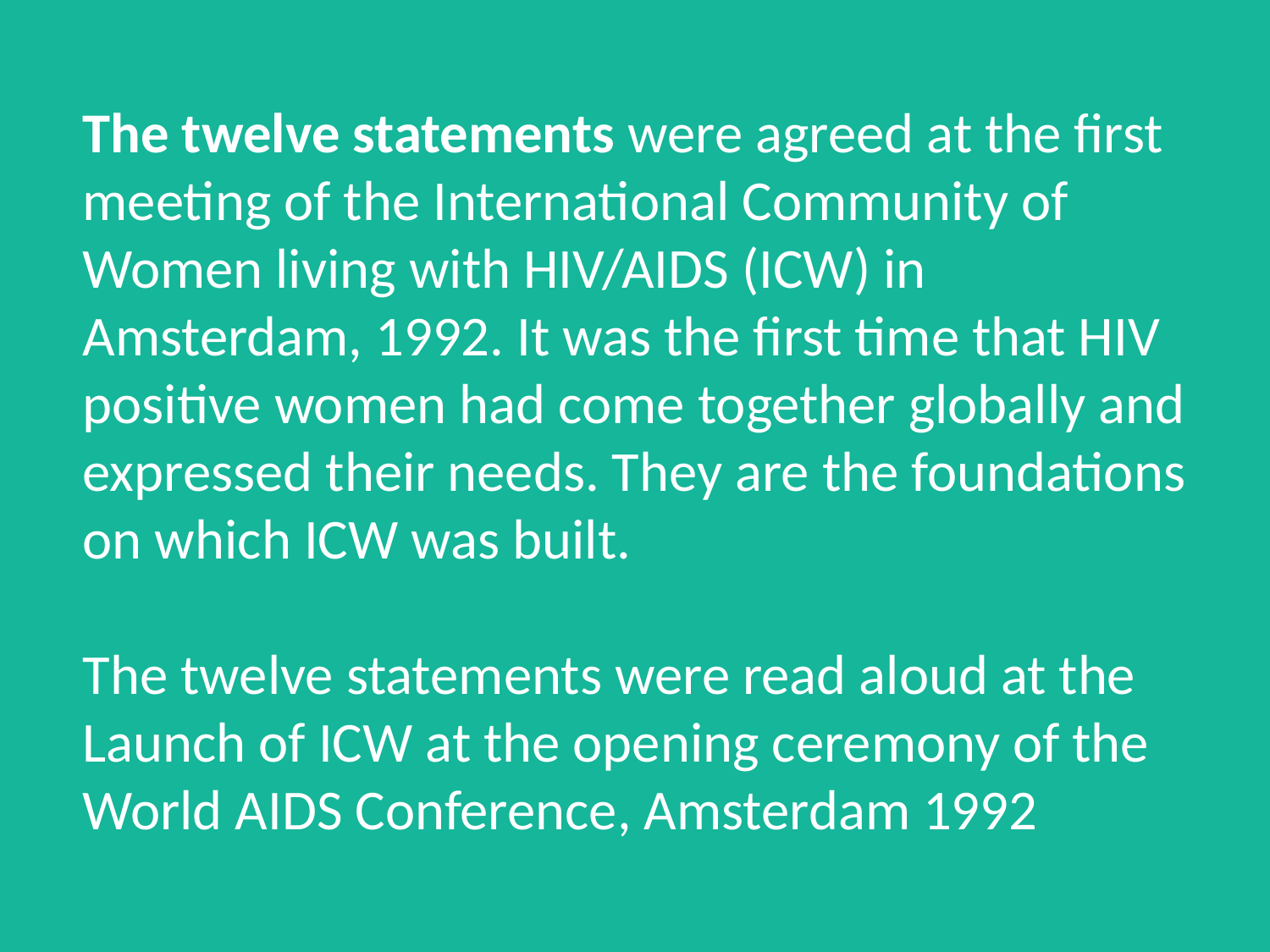

The twelve statements were agreed at the first meeting of the International Community of Women living with HIV/AIDS (ICW) in Amsterdam, 1992. It was the first time that HIV positive women had come together globally and expressed their needs. They are the foundations on which ICW was built.

The twelve statements were read aloud at the Launch of ICW at the opening ceremony of the World AIDS Conference, Amsterdam 1992